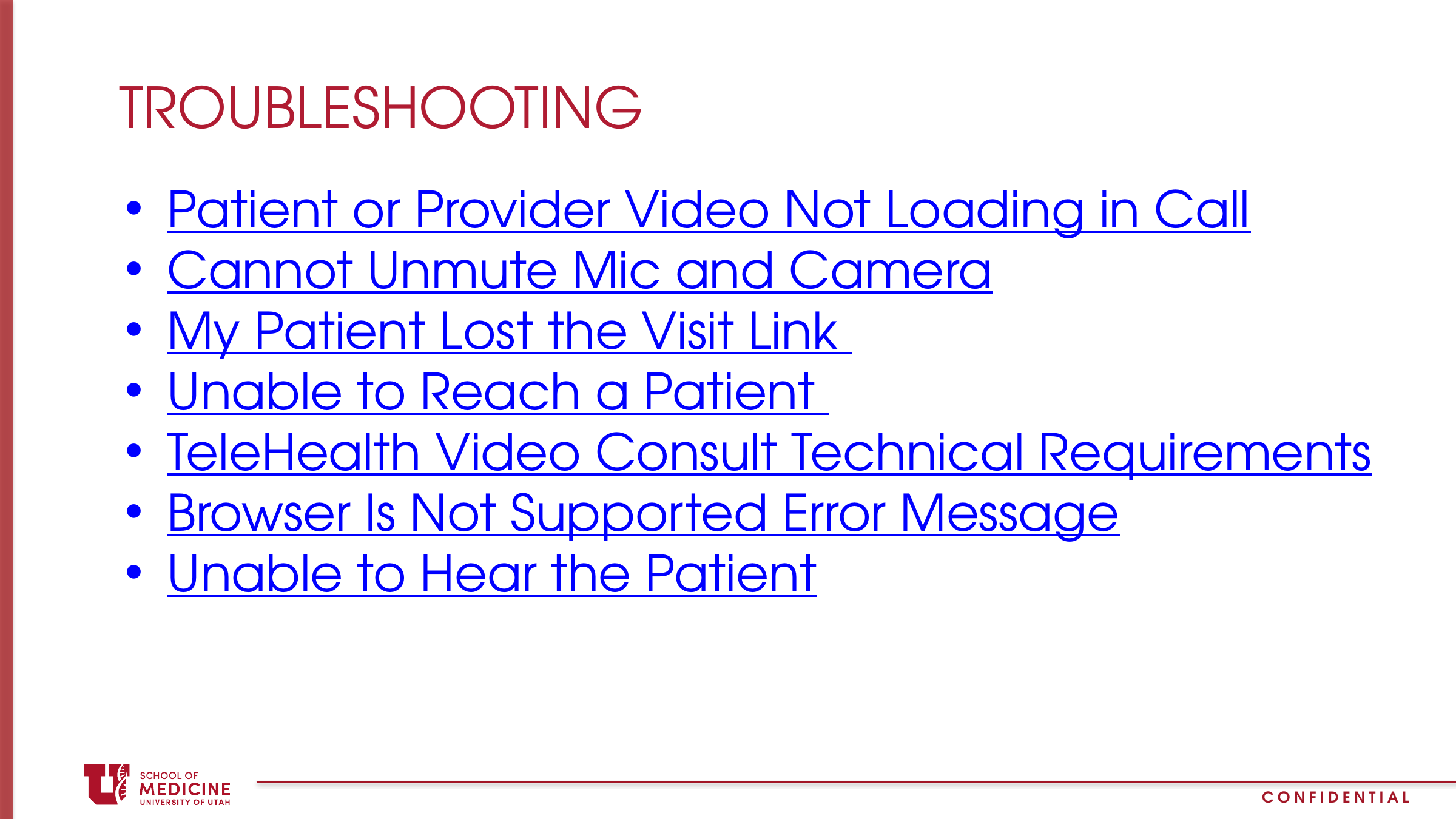

# Troubleshooting
Patient or Provider Video Not Loading in Call
Cannot Unmute Mic and Camera
My Patient Lost the Visit Link
Unable to Reach a Patient
TeleHealth Video Consult Technical Requirements
Browser Is Not Supported Error Message
Unable to Hear the Patient